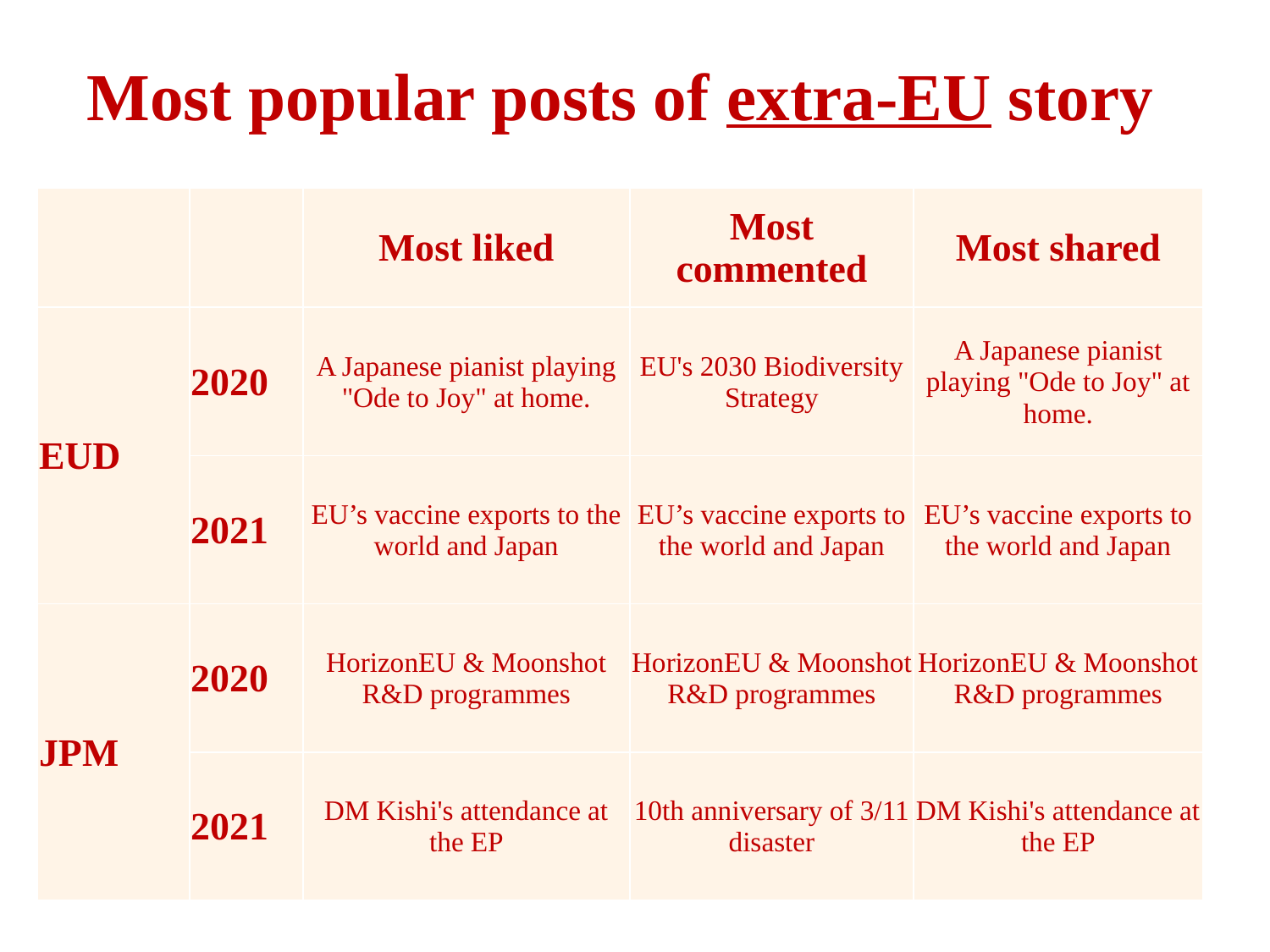

# Most popular posts of extra-EU story
|  |  | Most liked | Most commented | Most shared |
| --- | --- | --- | --- | --- |
| EUD | 2020 | A Japanese pianist playing "Ode to Joy" at home. | EU's 2030 Biodiversity Strategy | A Japanese pianist playing "Ode to Joy" at home. |
|  | 2021 | EU’s vaccine exports to the world and Japan | EU’s vaccine exports to the world and Japan | EU’s vaccine exports to the world and Japan |
| JPM | 2020 | HorizonEU & Moonshot R&D programmes | HorizonEU & Moonshot R&D programmes | HorizonEU & Moonshot R&D programmes |
|  | 2021 | DM Kishi's attendance at the EP | 10th anniversary of 3/11 disaster | DM Kishi's attendance at the EP |